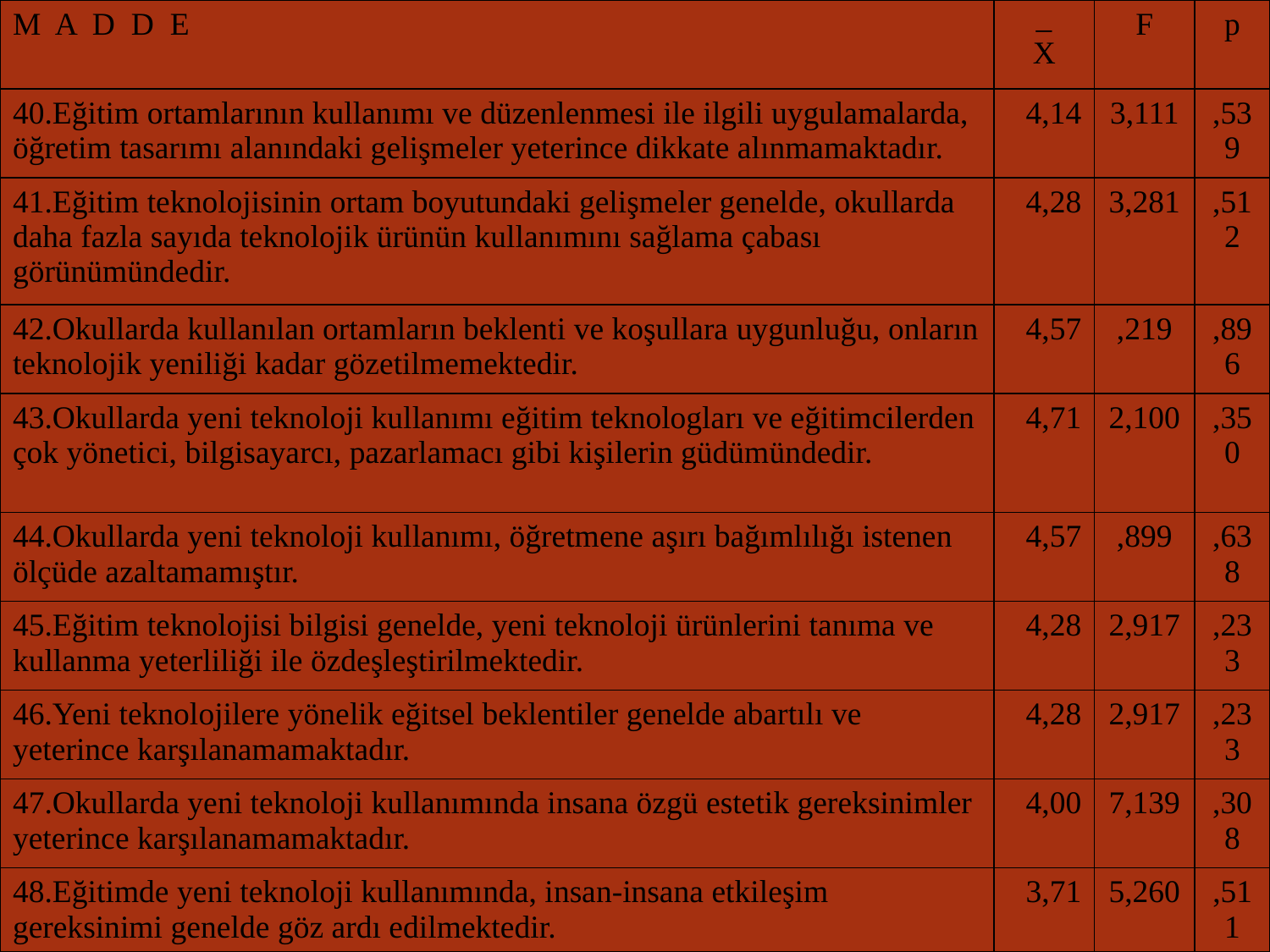

| M A D D E | \_ X | F | p |
| --- | --- | --- | --- |
| 40.Eğitim ortamlarının kullanımı ve düzenlenmesi ile ilgili uygulamalarda, öğretim tasarımı alanındaki gelişmeler yeterince dikkate alınmamaktadır. | 4,14 | 3,111 | ,539 |
| 41.Eğitim teknolojisinin ortam boyutundaki gelişmeler genelde, okullarda daha fazla sayıda teknolojik ürünün kullanımını sağlama çabası görünümündedir. | 4,28 | 3,281 | ,512 |
| 42.Okullarda kullanılan ortamların beklenti ve koşullara uygunluğu, onların teknolojik yeniliği kadar gözetilmemektedir. | 4,57 | ,219 | ,896 |
| 43.Okullarda yeni teknoloji kullanımı eğitim teknologları ve eğitimcilerden çok yönetici, bilgisayarcı, pazarlamacı gibi kişilerin güdümündedir. | 4,71 | 2,100 | ,350 |
| 44.Okullarda yeni teknoloji kullanımı, öğretmene aşırı bağımlılığı istenen ölçüde azaltamamıştır. | 4,57 | ,899 | ,638 |
| 45.Eğitim teknolojisi bilgisi genelde, yeni teknoloji ürünlerini tanıma ve kullanma yeterliliği ile özdeşleştirilmektedir. | 4,28 | 2,917 | ,233 |
| 46.Yeni teknolojilere yönelik eğitsel beklentiler genelde abartılı ve yeterince karşılanamamaktadır. | 4,28 | 2,917 | ,233 |
| 47.Okullarda yeni teknoloji kullanımında insana özgü estetik gereksinimler yeterince karşılanamamaktadır. | 4,00 | 7,139 | ,308 |
| 48.Eğitimde yeni teknoloji kullanımında, insan-insana etkileşim gereksinimi genelde göz ardı edilmektedir. | 3,71 | 5,260 | ,511 |